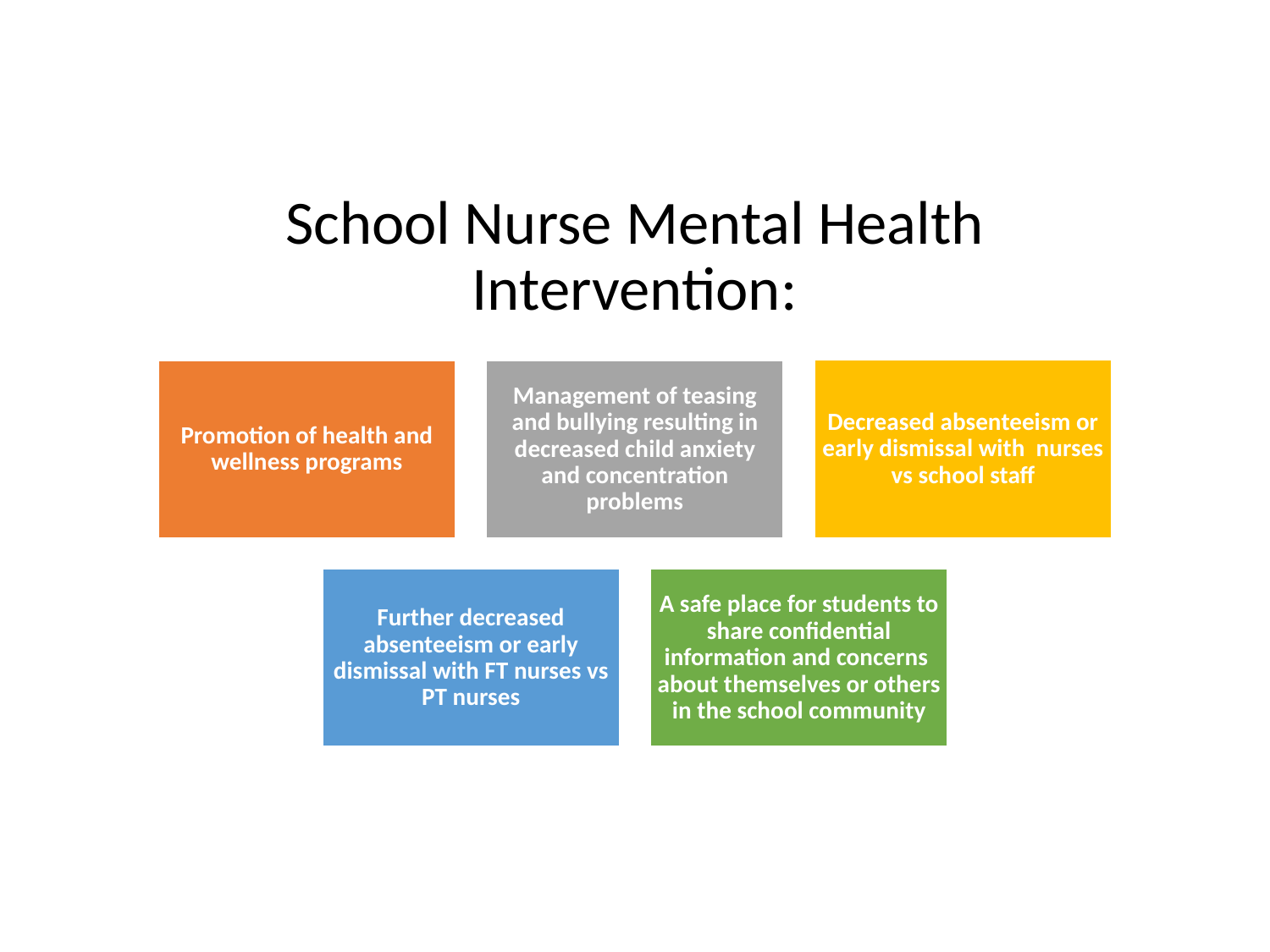

# School Nurse Mental Health Intervention:

Decreased absenteeism or early dismissal with  nurses vs school staff

Promotion of health and wellness programs

Management of teasing and bullying resulting in decreased child anxiety and concentration problems

Further decreased absenteeism or early dismissal with FT nurses vs PT nurses

A safe place for students to share confidential information and concerns  about themselves or others in the school community